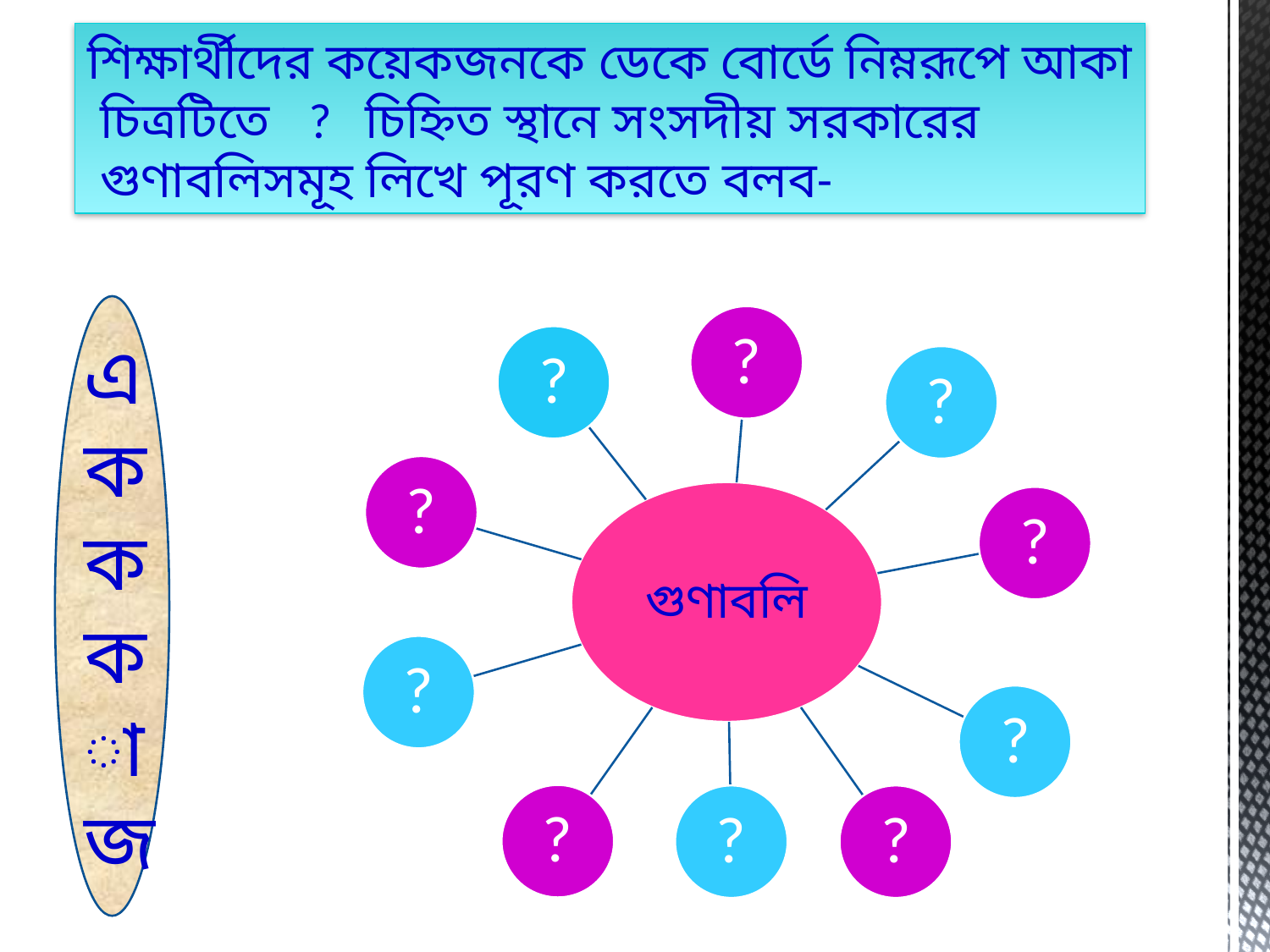

শিক্ষার্থীদের কয়েকজনকে ডেকে বোর্ডে নিম্নরূপে আকা
 চিত্রটিতে   ?   চিহ্নিত স্থানে সংসদীয় সরকারের
 গুণাবলিসমূহ লিখে পূরণ করতে বলব-
এ
ক
ক
কা
জ
গুণাবলি

?

?

?

?

?

?

?

?

?

?